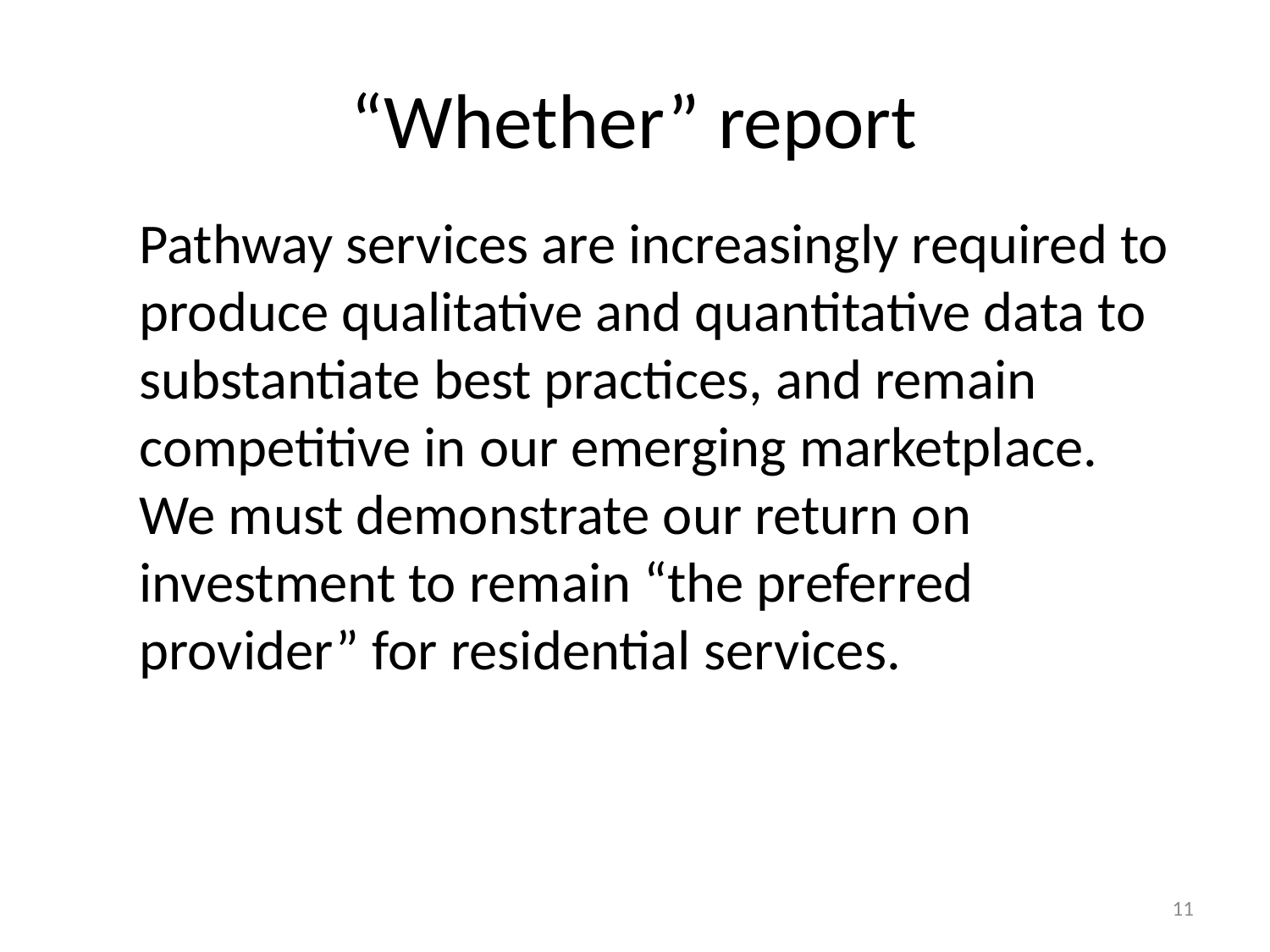

# “Whether” report
Pathway services are increasingly required to produce qualitative and quantitative data to substantiate best practices, and remain competitive in our emerging marketplace. We must demonstrate our return on investment to remain “the preferred provider” for residential services.
11